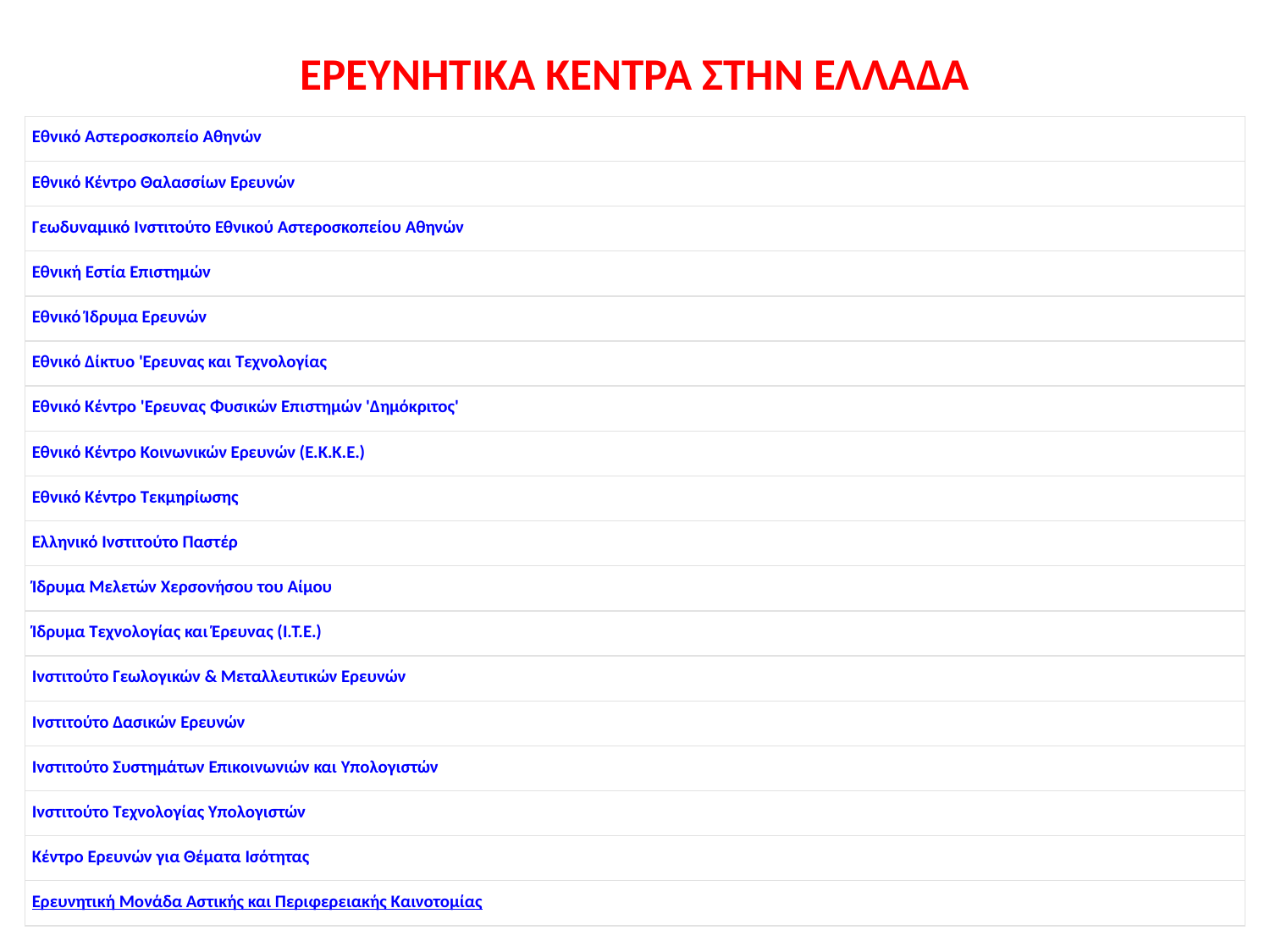

# ΕΡΕΥΝΗΤΙΚΑ ΚΕΝΤΡΑ ΣΤΗΝ ΕΛΛΑΔΑ
| Eθνικό Αστεροσκοπείο Αθηνών |
| --- |
| Eθνικό Κέντρο Θαλασσίων Ερευνών |
| Γεωδυναμικό Ινστιτούτο Εθνικού Αστεροσκοπείου Αθηνών |
| Εθνική Εστία Επιστημών |
| Εθνικό Ίδρυμα Ερευνών |
| Εθνικό Δίκτυο 'Eρευνας και Τεχνολογίας |
| Εθνικό Κέντρο 'Eρευνας Φυσικών Επιστημών 'Δημόκριτος' |
| Εθνικό Κέντρο Κοινωνικών Ερευνών (Ε.Κ.Κ.Ε.) |
| Εθνικό Κέντρο Τεκμηρίωσης |
| Ελληνικό Ινστιτούτο Παστέρ |
| Ίδρυμα Μελετών Χερσονήσου του Αίμου |
| Ίδρυμα Τεχνολογίας και Έρευνας (Ι.Τ.Ε.) |
| Ινστιτούτο Γεωλογικών & Μεταλλευτικών Ερευνών |
| Ινστιτούτο Δασικών Ερευνών |
| Ινστιτούτο Συστημάτων Επικοινωνιών και Υπολογιστών |
| Ινστιτούτο Τεχνολογίας Υπολογιστών |
| Κέντρο Ερευνών για Θέματα Ισότητας |
| Ερευνητική Μονάδα Αστικής και Περιφερειακής Καινοτομίας |